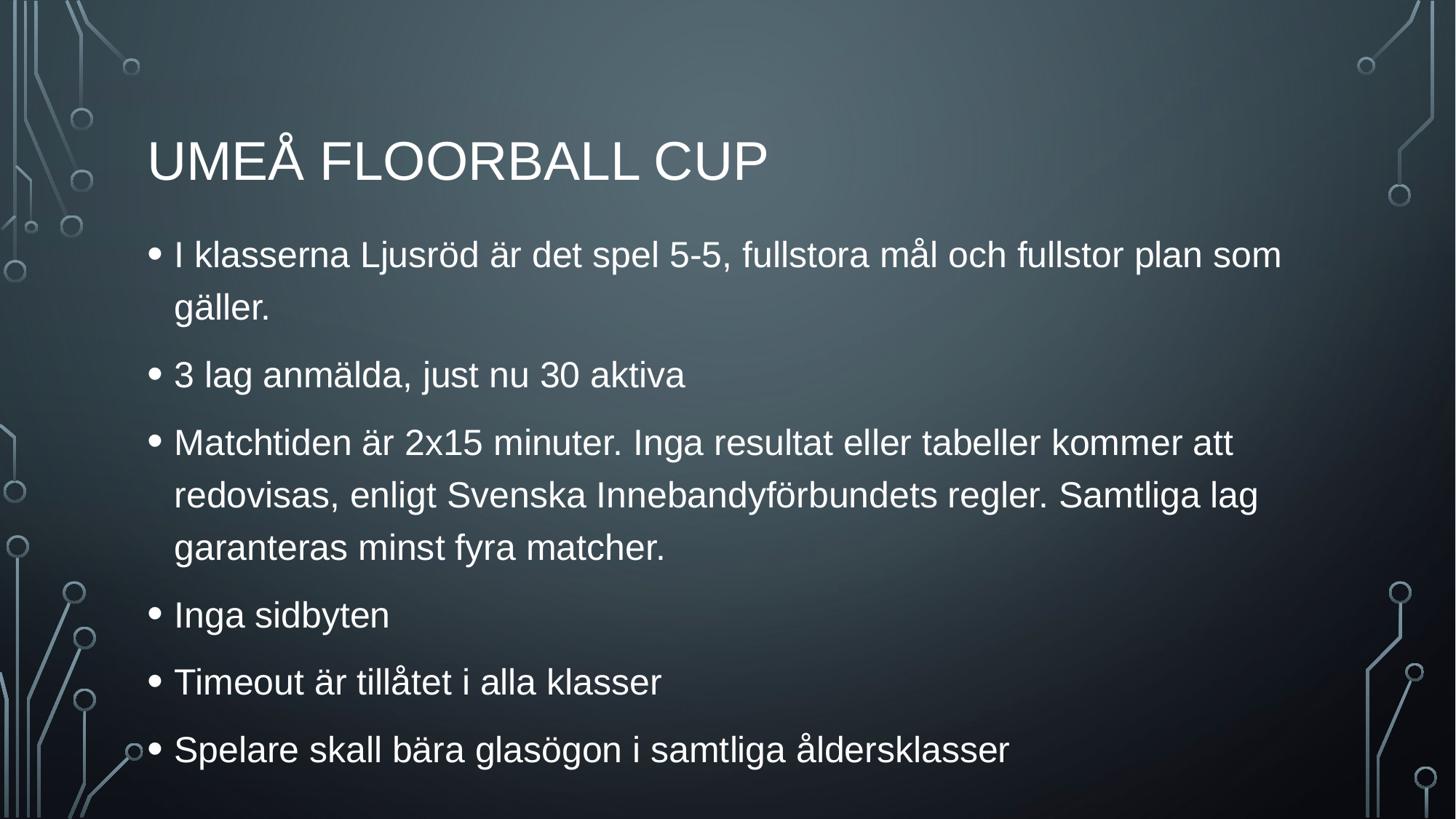

# UMeÅ FLOORBALL cUP
I klasserna Ljusröd är det spel 5-5, fullstora mål och fullstor plan som gäller.
3 lag anmälda, just nu 30 aktiva
Matchtiden är 2x15 minuter. Inga resultat eller tabeller kommer att redovisas, enligt Svenska Innebandyförbundets regler. Samtliga lag garanteras minst fyra matcher.
Inga sidbyten
Timeout är tillåtet i alla klasser
Spelare skall bära glasögon i samtliga åldersklasser